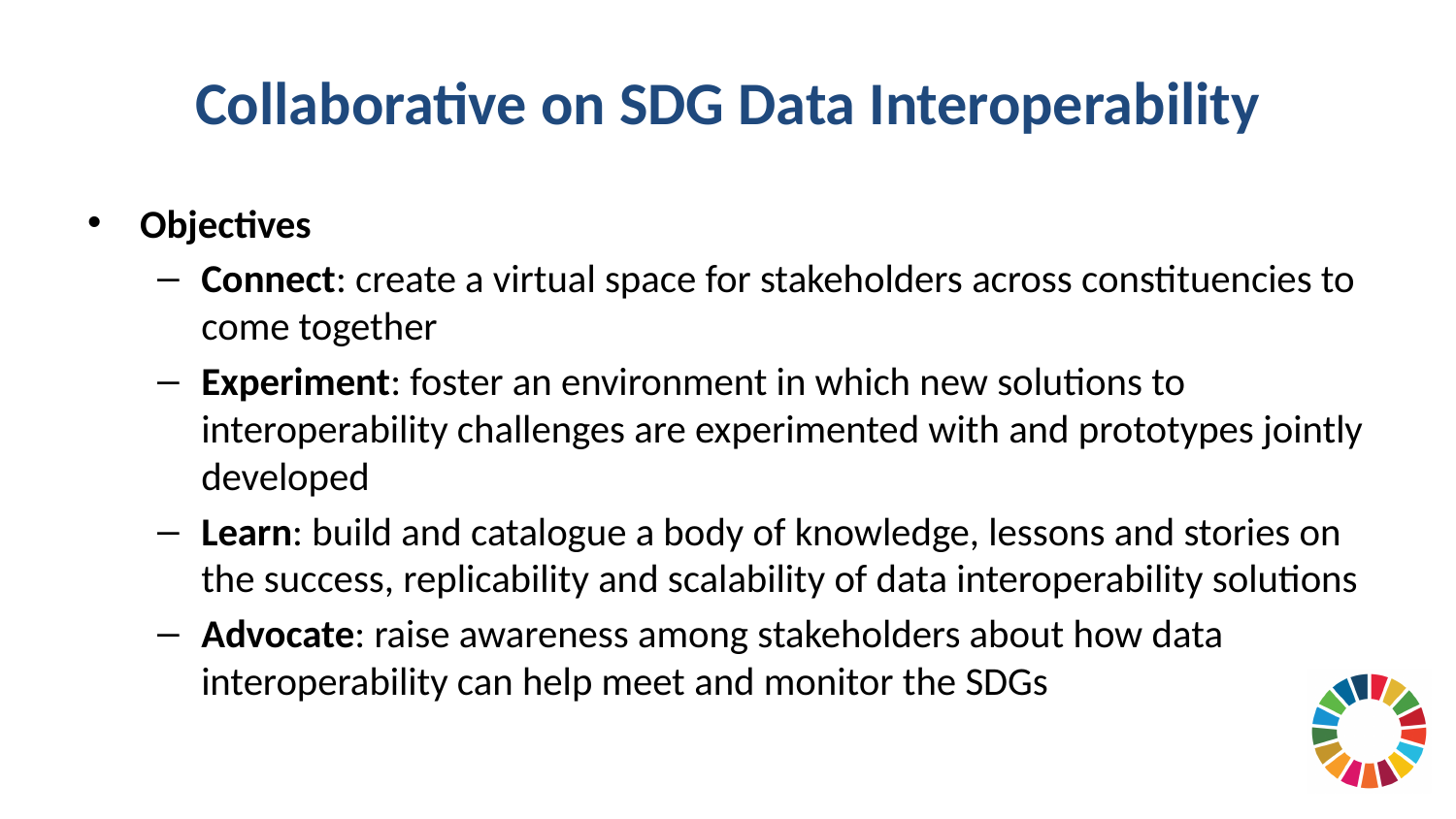

# Collaborative on SDG Data Interoperability
Objectives
Connect: create a virtual space for stakeholders across constituencies to come together
Experiment: foster an environment in which new solutions to interoperability challenges are experimented with and prototypes jointly developed
Learn: build and catalogue a body of knowledge, lessons and stories on the success, replicability and scalability of data interoperability solutions
Advocate: raise awareness among stakeholders about how data interoperability can help meet and monitor the SDGs